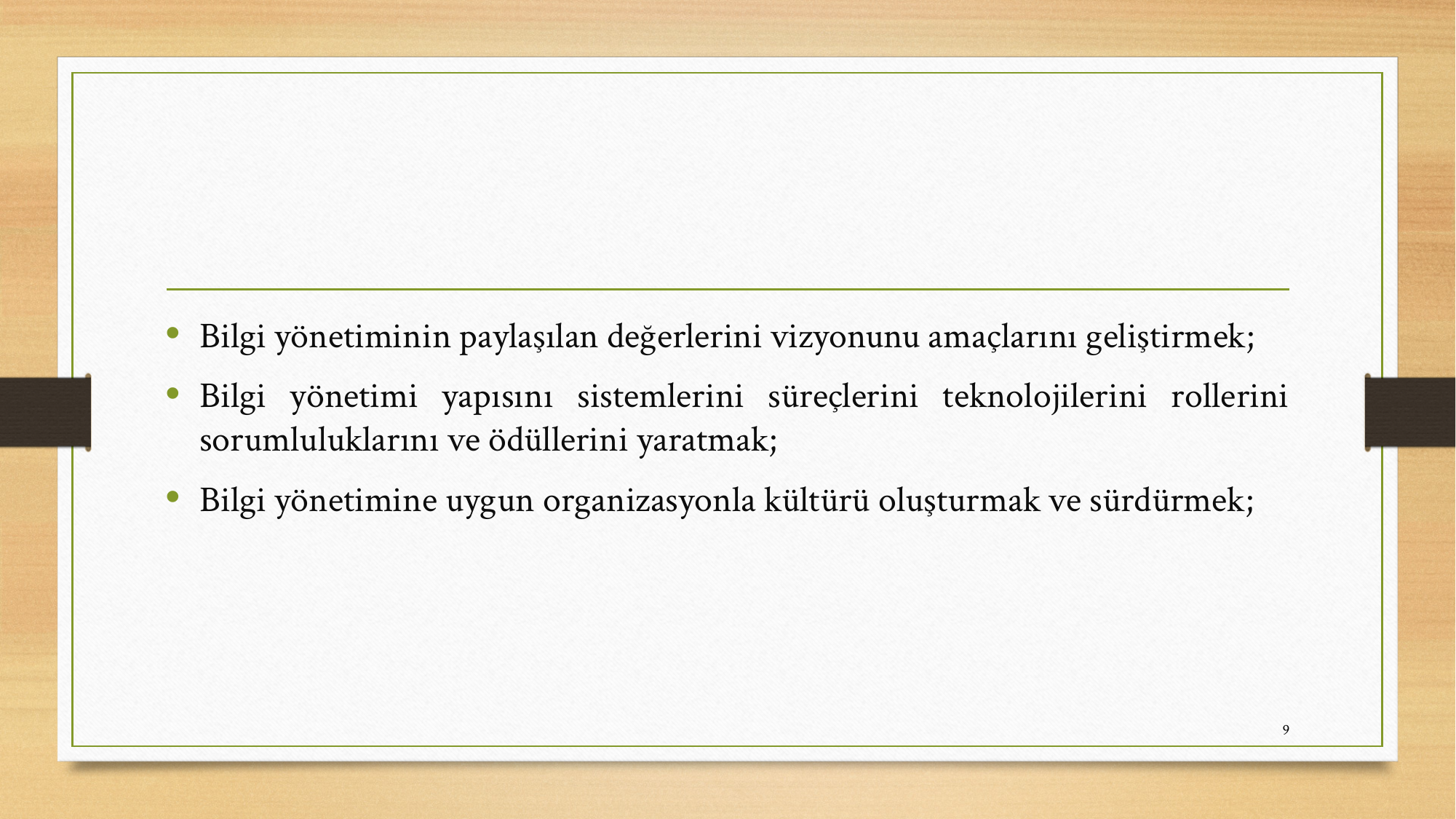

#
Bilgi yönetiminin paylaşılan değerlerini vizyonunu amaçlarını geliştirmek;
Bilgi yönetimi yapısını sistemlerini süreçlerini teknolojilerini rollerini sorumluluklarını ve ödüllerini yaratmak;
Bilgi yönetimine uygun organizasyonla kültürü oluşturmak ve sürdürmek;

9